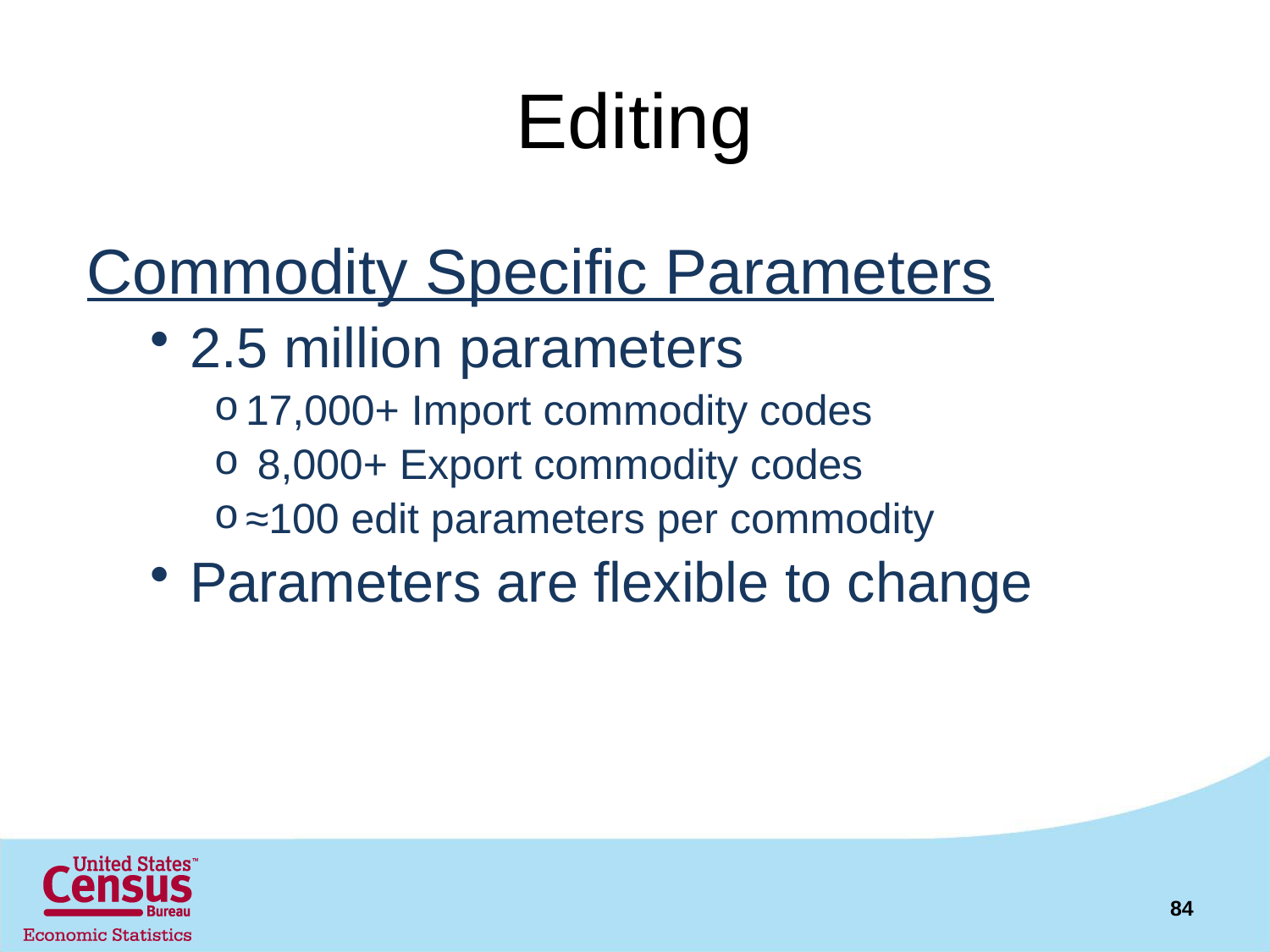

# Editing
Commodity Specific Parameters
2.5 million parameters
17,000+ Import commodity codes
 8,000+ Export commodity codes
≈100 edit parameters per commodity
Parameters are flexible to change
84